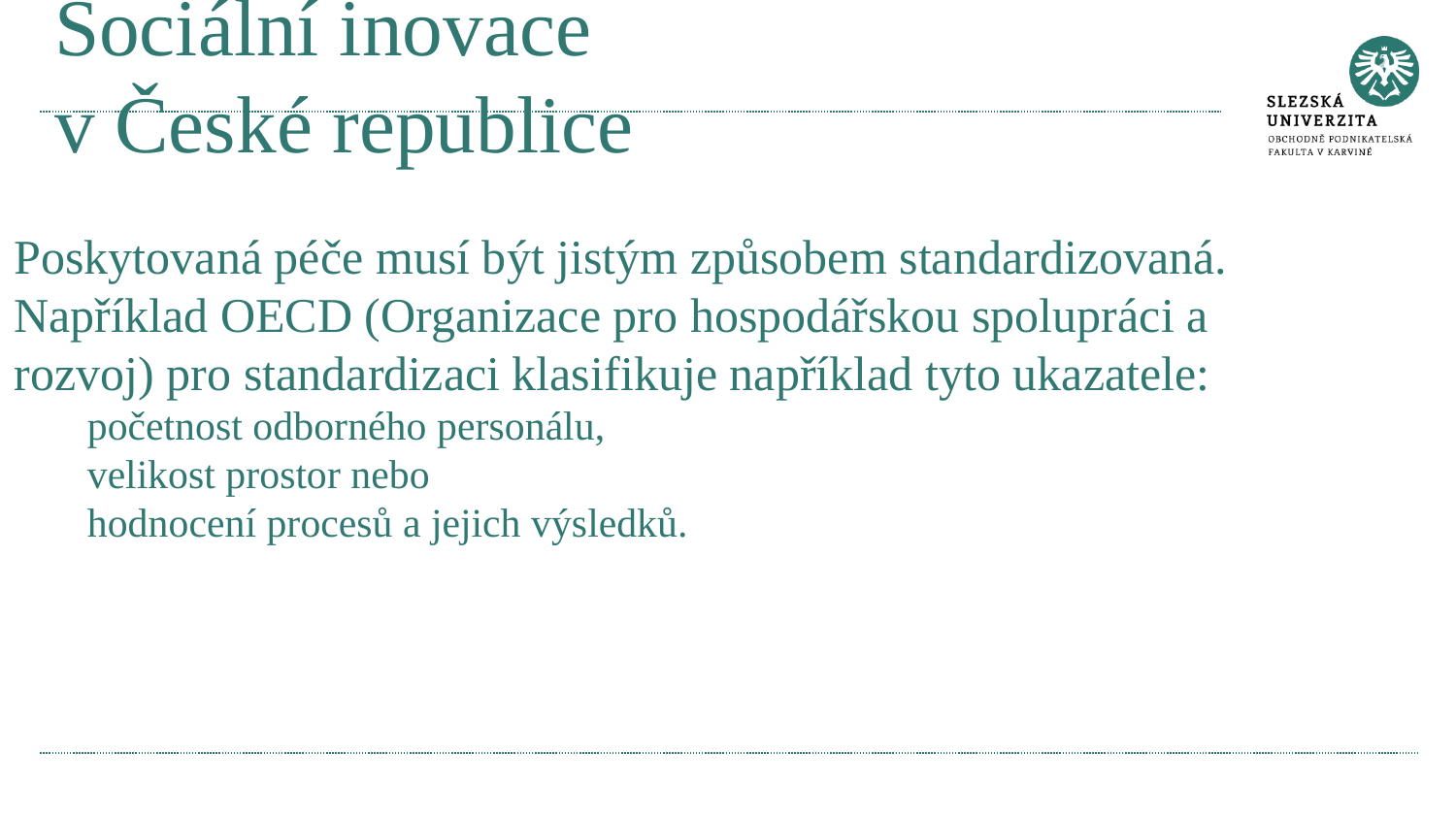

# Sociální inovace v České republice
Poskytovaná péče musí být jistým způsobem standardizovaná.
Například OECD (Organizace pro hospodářskou spolupráci a rozvoj) pro standardizaci klasifikuje například tyto ukazatele:
početnost odborného personálu,
velikost prostor nebo
hodnocení procesů a jejich výsledků.